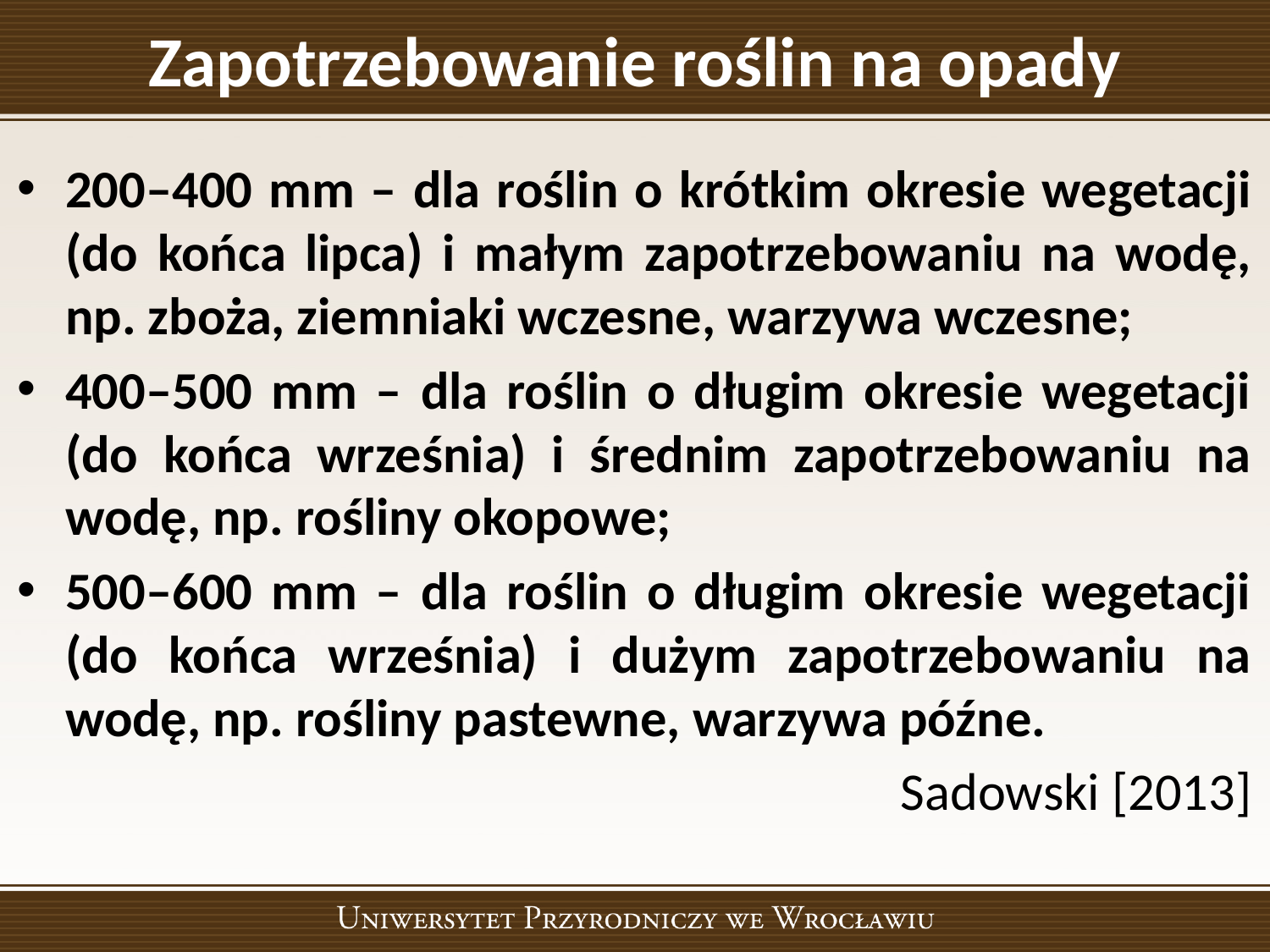

# Zapotrzebowanie roślin na opady
200–400 mm – dla roślin o krótkim okresie wegetacji (do końca lipca) i małym zapotrzebowaniu na wodę, np. zboża, ziemniaki wczesne, warzywa wczesne;
400–500 mm – dla roślin o długim okresie wegetacji (do końca września) i średnim zapotrzebowaniu na wodę, np. rośliny okopowe;
500–600 mm – dla roślin o długim okresie wegetacji (do końca września) i dużym zapotrzebowaniu na wodę, np. rośliny pastewne, warzywa późne.
Sadowski [2013]